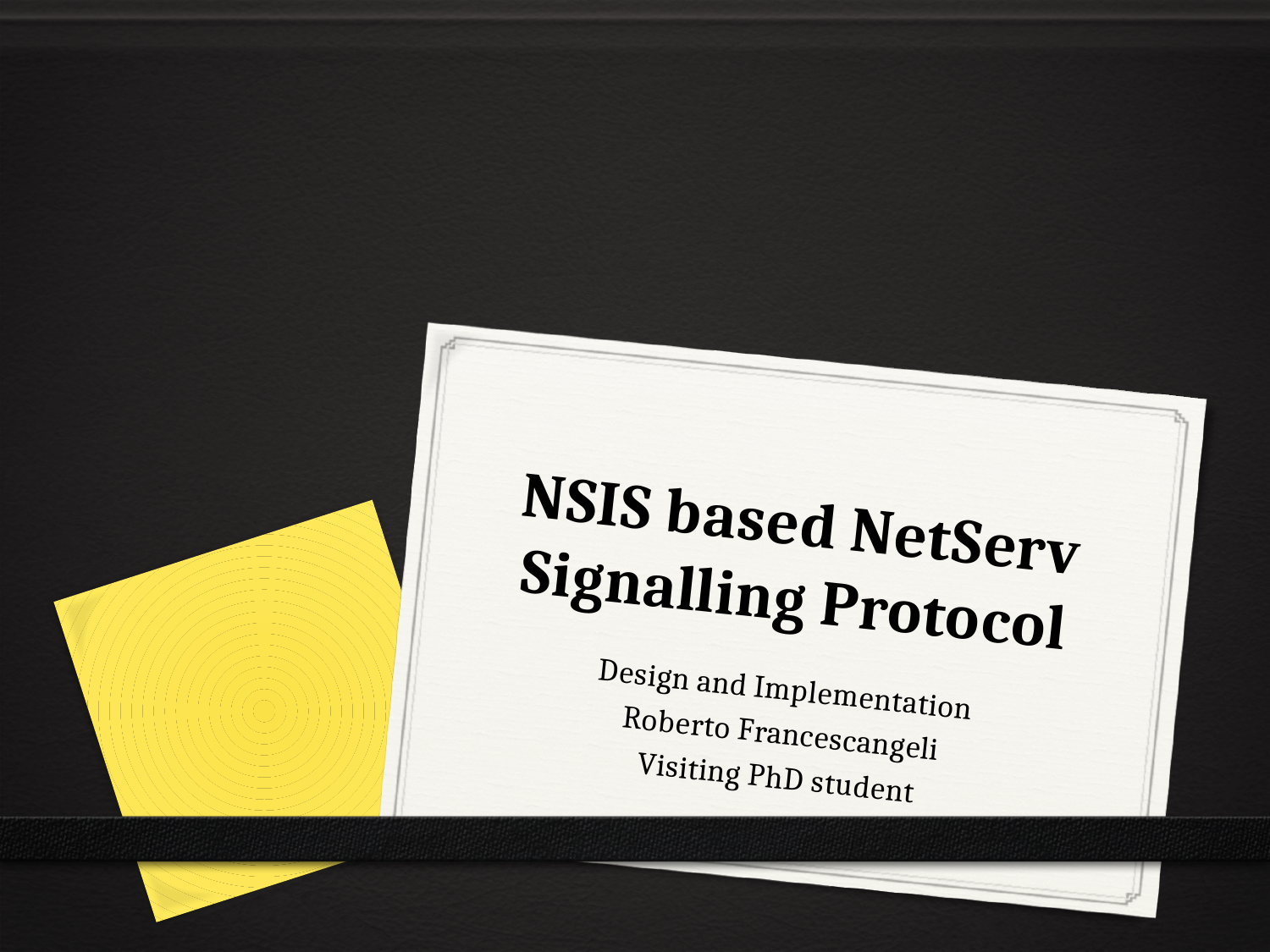

# NSIS based NetServ Signalling Protocol
Design and Implementation
Roberto Francescangeli
Visiting PhD student